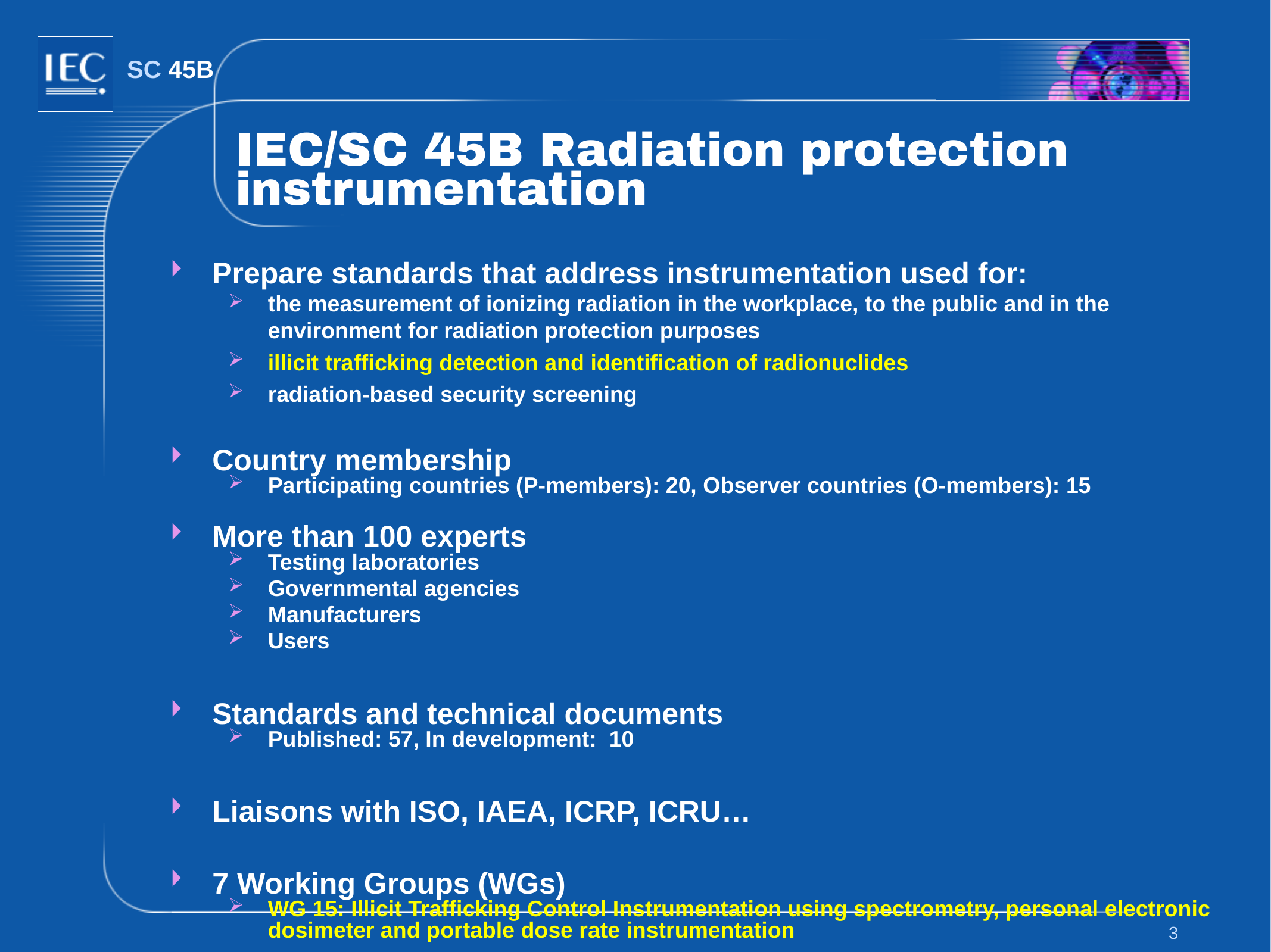

# IEC/SC 45B Radiation protection instrumentation
Prepare standards that address instrumentation used for:
the measurement of ionizing radiation in the workplace, to the public and in the environment for radiation protection purposes
illicit trafficking detection and identification of radionuclides
radiation-based security screening

Country membership
Participating countries (P-members): 20, Observer countries (O-members): 15

More than 100 experts
Testing laboratories
Governmental agencies
Manufacturers
Users

Standards and technical documents
Published: 57, In development:  10

Liaisons with ISO, IAEA, ICRP, ICRU…

7 Working Groups (WGs)
WG 15: Illicit Trafficking Control Instrumentation using spectrometry, personal electronic dosimeter and portable dose rate instrumentation

3